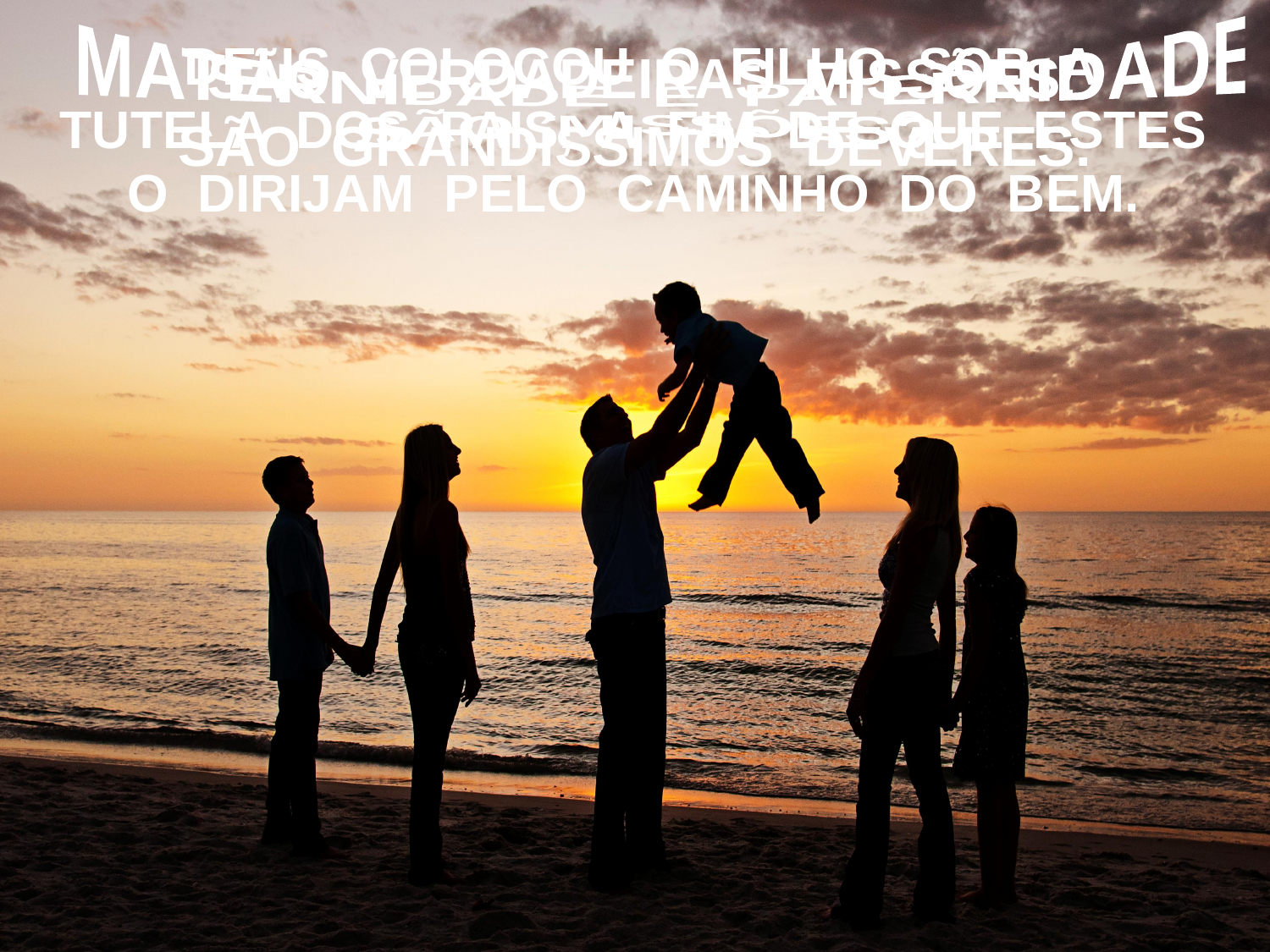

MATERNIDADE  E  PATERNIDADE
SÃO  MISSÕES?
 DEUS  COLOCOU  O  FILHO  SOB  A
TUTELA  DOS  PAIS,  A  FIM  DE  QUE  ESTES
O  DIRIJAM  PELO  CAMINHO  DO  BEM.
 SÃO  VERDADEIRAS  MISSÕES.
SÃO  GRANDÍSSIMOS  DEVERES.